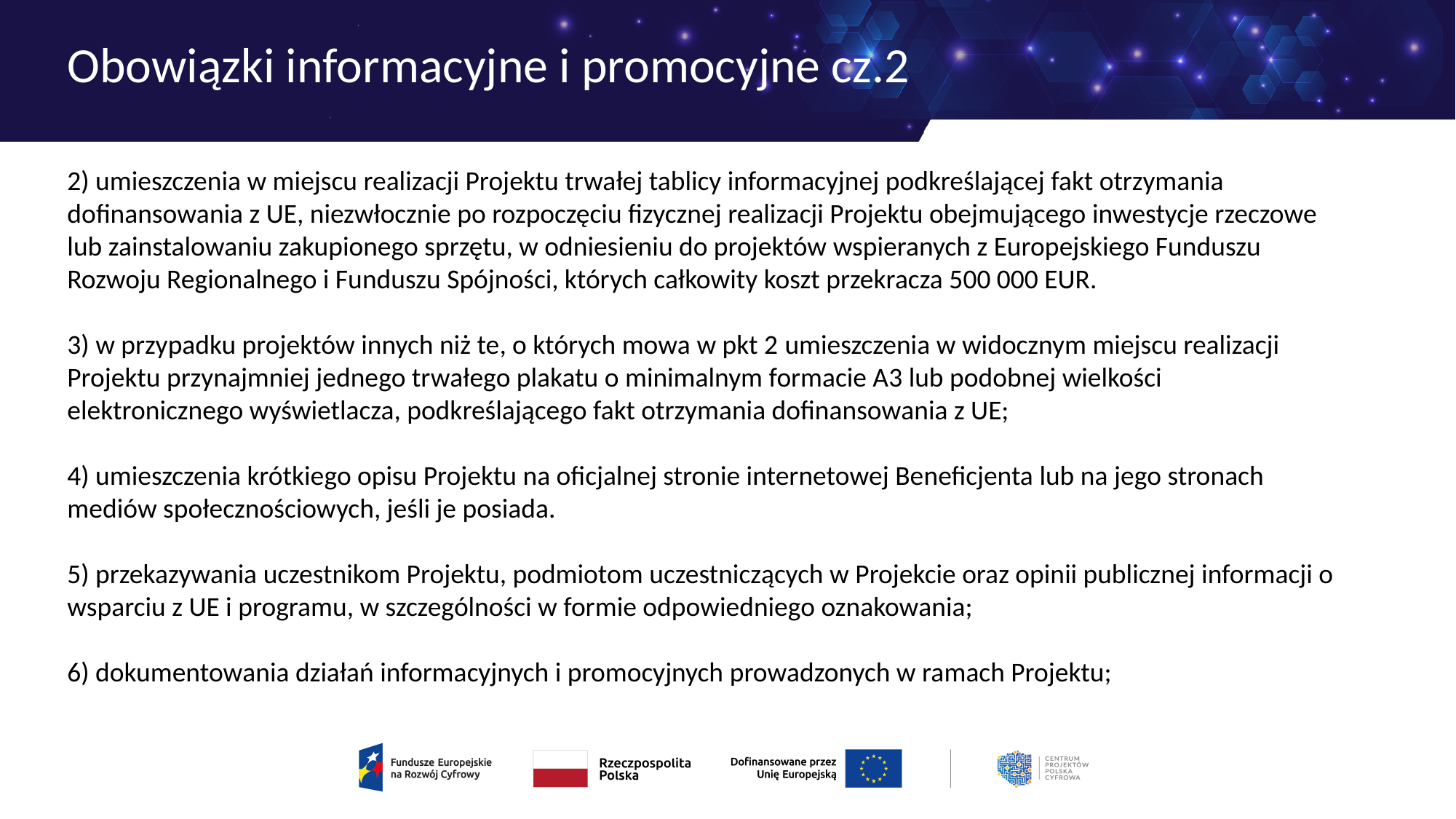

# Obowiązki informacyjne i promocyjne cz.2

2) umieszczenia w miejscu realizacji Projektu trwałej tablicy informacyjnej podkreślającej fakt otrzymania dofinansowania z UE, niezwłocznie po rozpoczęciu fizycznej realizacji Projektu obejmującego inwestycje rzeczowe lub zainstalowaniu zakupionego sprzętu, w odniesieniu do projektów wspieranych z Europejskiego Funduszu Rozwoju Regionalnego i Funduszu Spójności, których całkowity koszt przekracza 500 000 EUR.

3) w przypadku projektów innych niż te, o których mowa w pkt 2 umieszczenia w widocznym miejscu realizacji Projektu przynajmniej jednego trwałego plakatu o minimalnym formacie A3 lub podobnej wielkości elektronicznego wyświetlacza, podkreślającego fakt otrzymania dofinansowania z UE;

4) umieszczenia krótkiego opisu Projektu na oficjalnej stronie internetowej Beneficjenta lub na jego stronach mediów społecznościowych, jeśli je posiada.

5) przekazywania uczestnikom Projektu, podmiotom uczestniczących w Projekcie oraz opinii publicznej informacji o wsparciu z UE i programu, w szczególności w formie odpowiedniego oznakowania;

6) dokumentowania działań informacyjnych i promocyjnych prowadzonych w ramach Projektu;